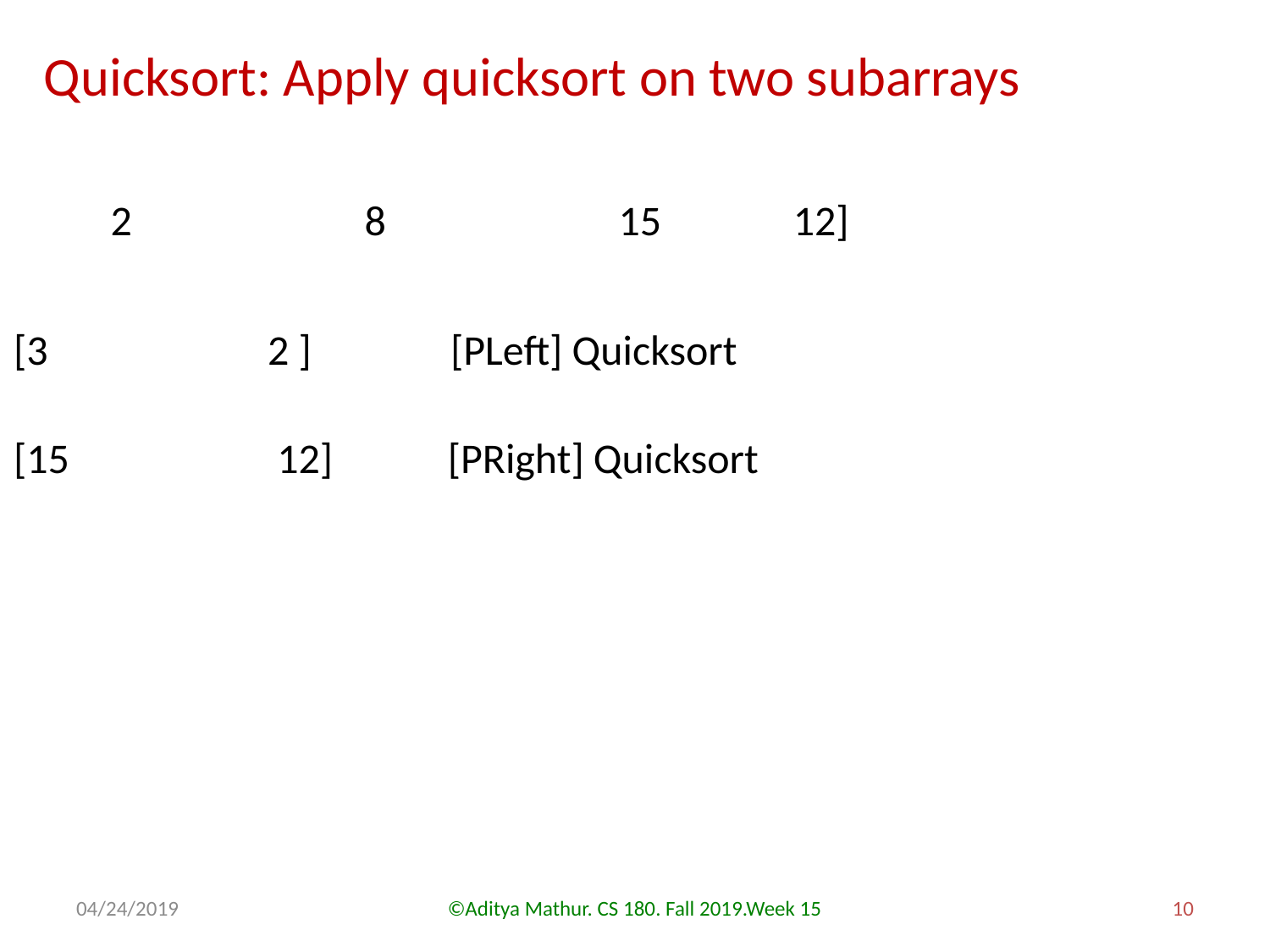

Quicksort: Apply quicksort on two subarrays
[3	 	2 		8		15 	     12]
[3	 	2 ]
[PLeft] Quicksort
[15		 12]
[PRight] Quicksort
04/24/2019
©Aditya Mathur. CS 180. Fall 2019.Week 15
10